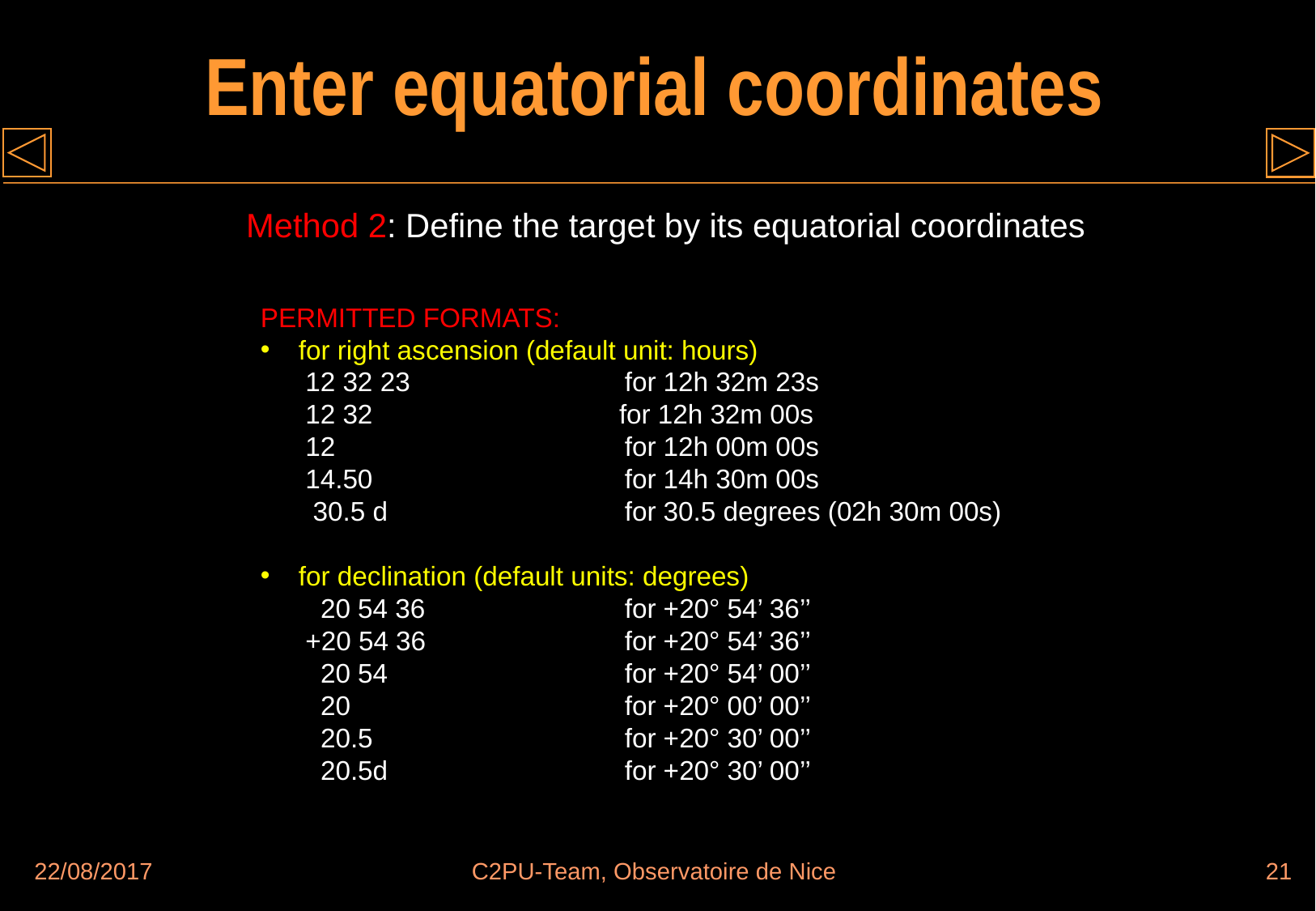

# Enter equatorial coordinates
Method 2: Define the target by its equatorial coordinates
PERMITTED FORMATS:
for right ascension (default unit: hours)
      12 32 23		for 12h 32m 23s
      12 32                                 for 12h 32m 00s
      12			for 12h 00m 00s
      14.50			for 14h 30m 00s
       30.5 d		for 30.5 degrees (02h 30m 00s)

for declination (default units: degrees)
        20 54 36		for +20° 54’ 36’’
      +20 54 36		for +20° 54’ 36’’
        20 54		for +20° 54’ 00’’
        20 			for +20° 00’ 00’’
        20.5			for +20° 30’ 00’’
        20.5d		for +20° 30’ 00’’
22/08/2017
C2PU-Team, Observatoire de Nice
21